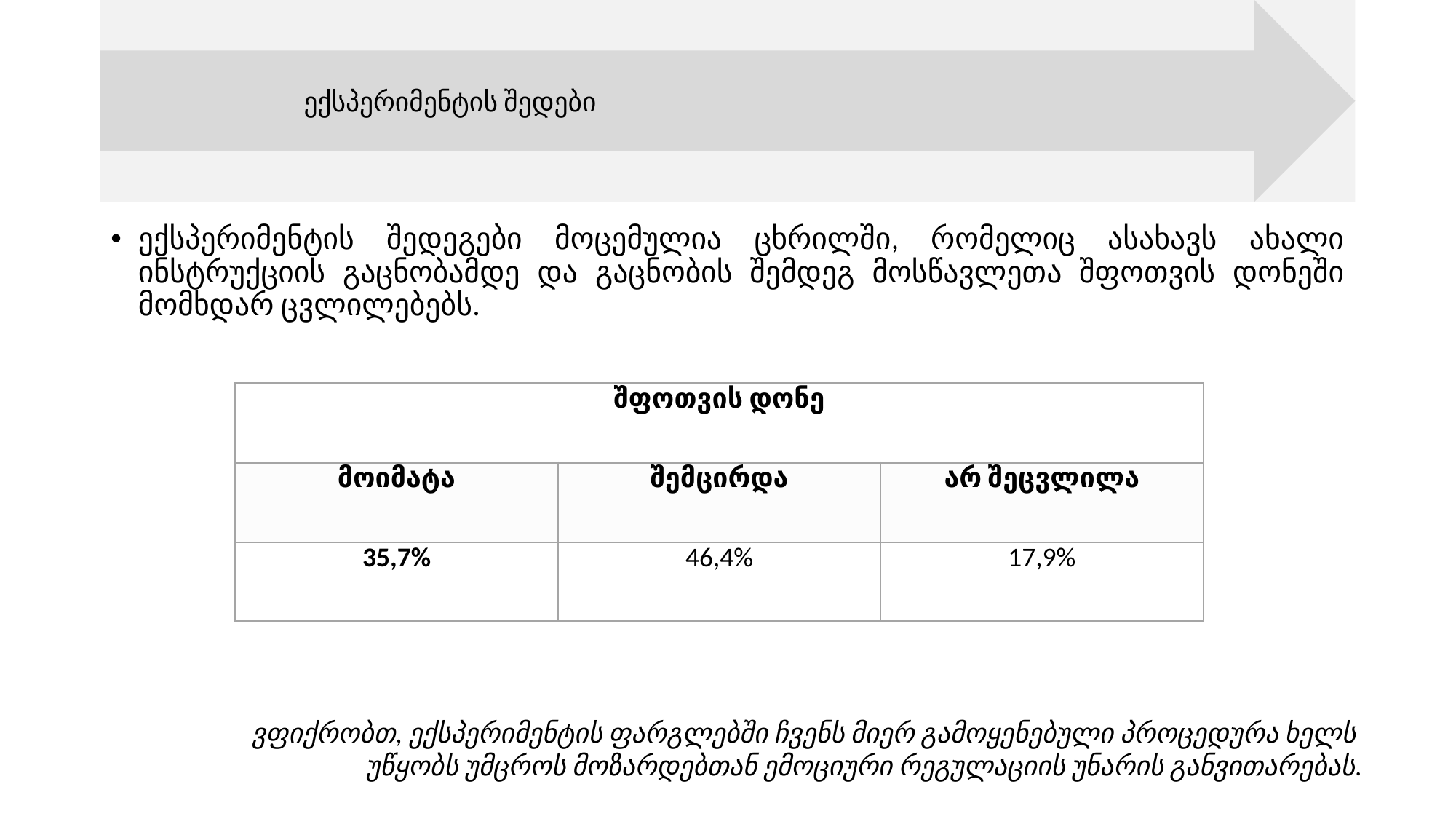

ექსპერიმენტის შედები
ექსპერიმენტის შედეგები მოცემულია ცხრილში, რომელიც ასახავს ახალი ინსტრუქციის გაცნობამდე და გაცნობის შემდეგ მოსწავლეთა შფოთვის დონეში მომხდარ ცვლილებებს.
| შფოთვის დონე |  |  |
| --- | --- | --- |
| მოიმატა | შემცირდა | არ შეცვლილა |
| 35,7% | 46,4% | 17,9% |
ვფიქრობთ, ექსპერიმენტის ფარგლებში ჩვენს მიერ გამოყენებული პროცედურა ხელს
უწყობს უმცროს მოზარდებთან ემოციური რეგულაციის უნარის განვითარებას.